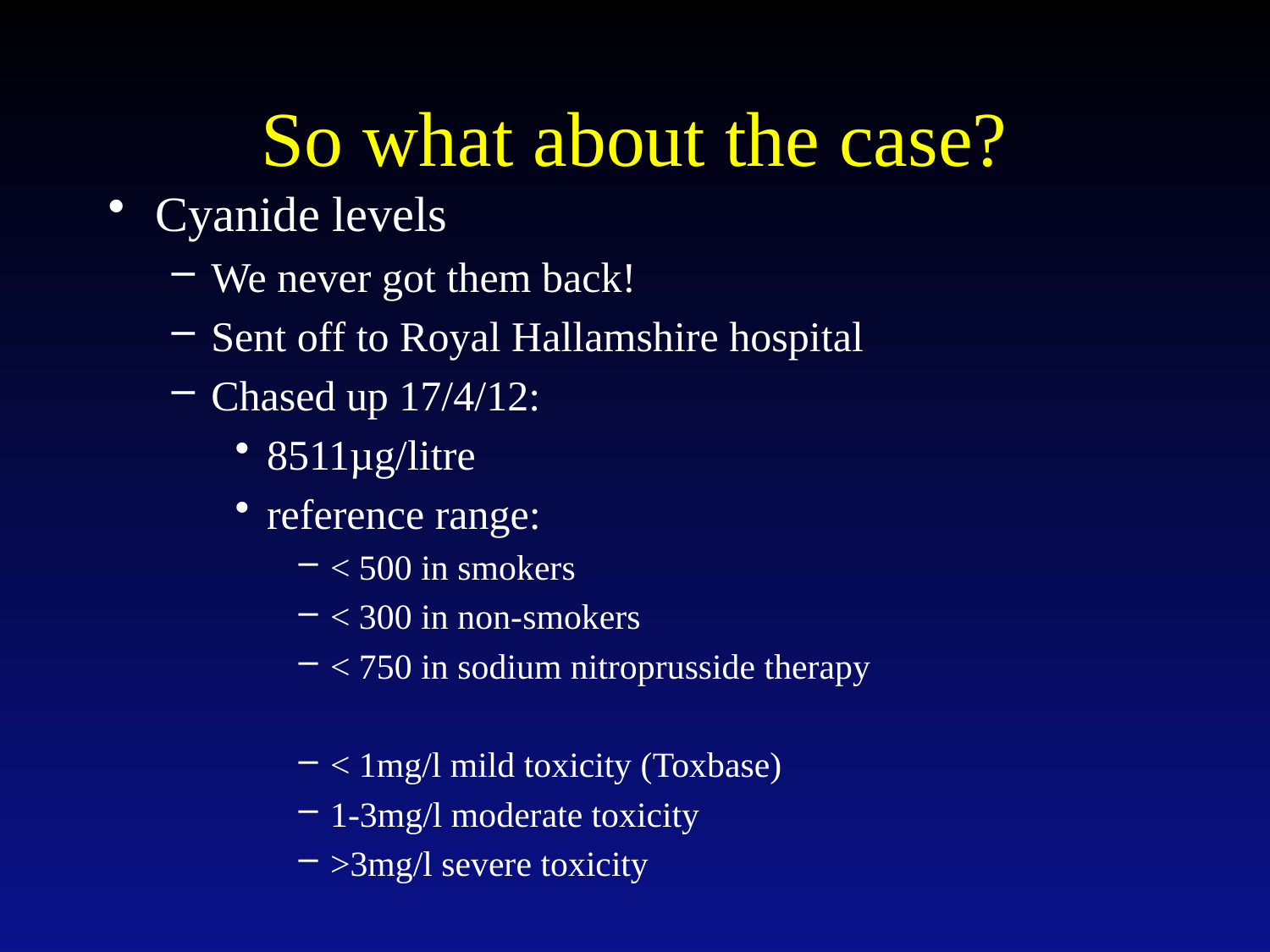

# So what about the case?
Cyanide levels
We never got them back!
Sent off to Royal Hallamshire hospital
Chased up 17/4/12:
8511µg/litre
reference range:
< 500 in smokers
< 300 in non-smokers
< 750 in sodium nitroprusside therapy

< 1mg/l mild toxicity (Toxbase)
1-3mg/l moderate toxicity
>3mg/l severe toxicity